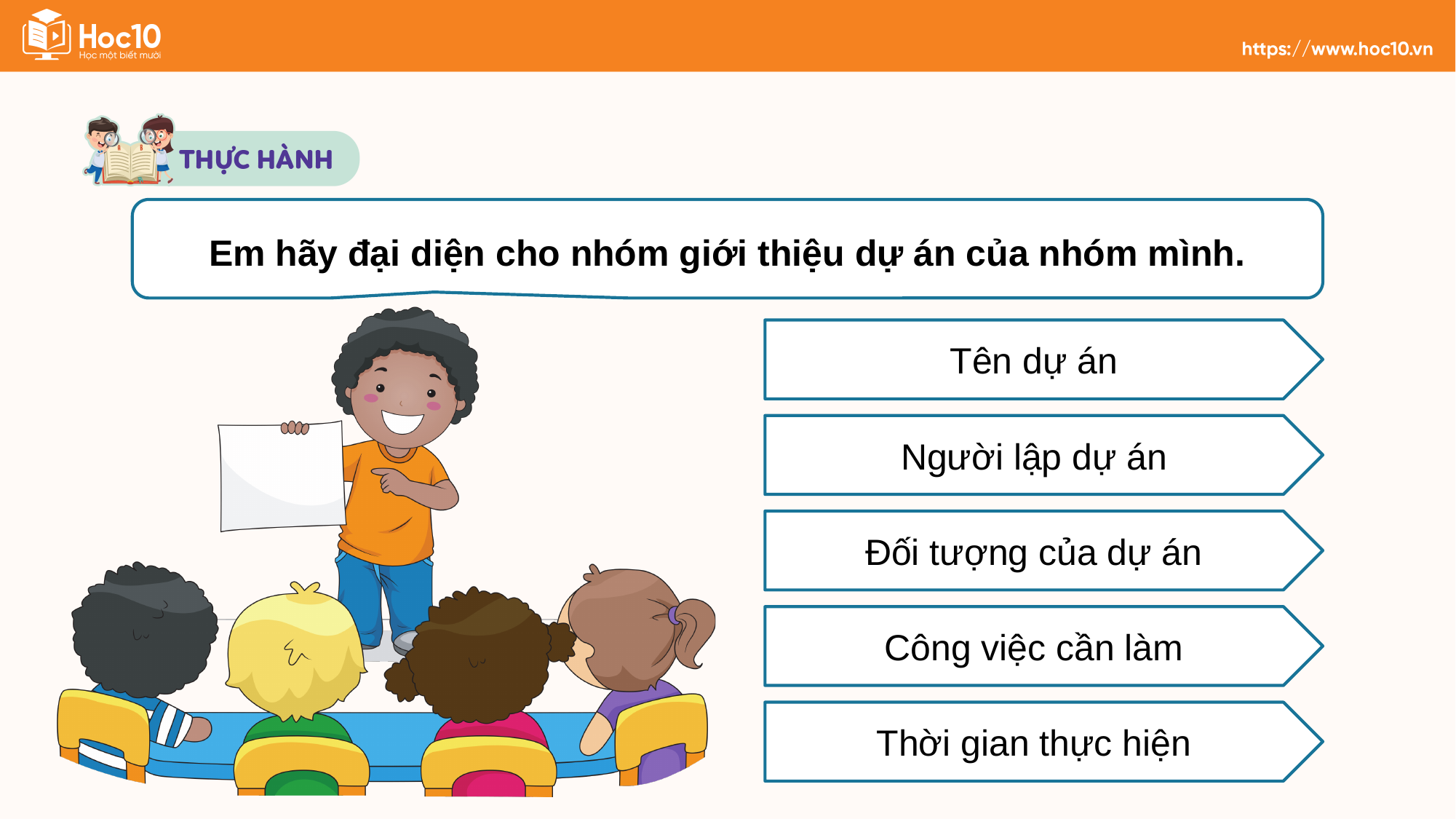

Em hãy đại diện cho nhóm giới thiệu dự án của nhóm mình.

Tên dự án
Người lập dự án
Đối tượng của dự án
Công việc cần làm
Thời gian thực hiện